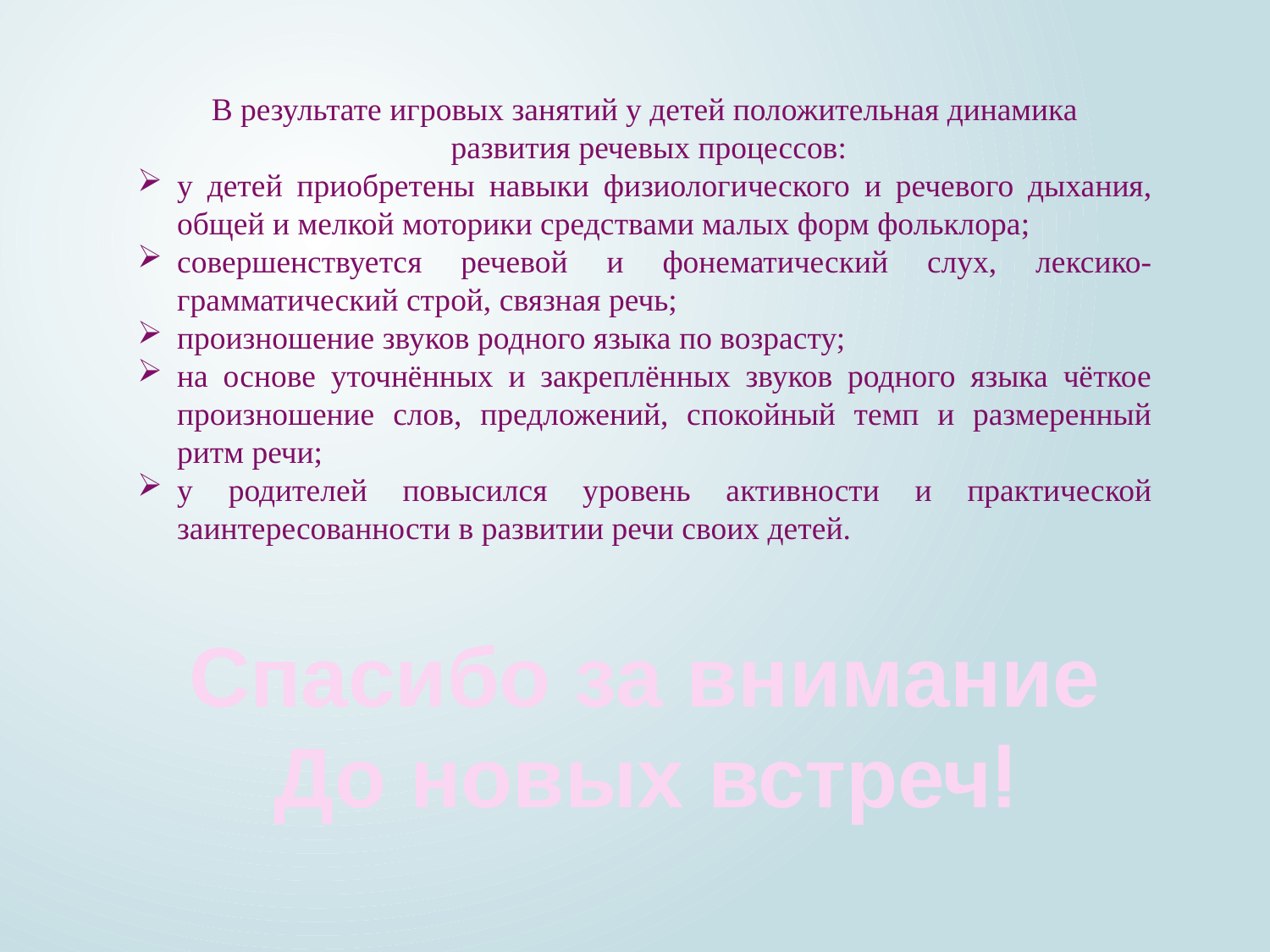

В результате игровых занятий у детей положительная динамика
 развития речевых процессов:
у детей приобретены навыки физиологического и речевого дыхания, общей и мелкой моторики средствами малых форм фольклора;
совершенствуется речевой и фонематический слух, лексико-грамматический строй, связная речь;
произношение звуков родного языка по возрасту;
на основе уточнённых и закреплённых звуков родного языка чёткое произношение слов, предложений, спокойный темп и размеренный ритм речи;
у родителей повысился уровень активности и практической заинтересованности в развитии речи своих детей.
Спасибо за внимание
До новых встреч!